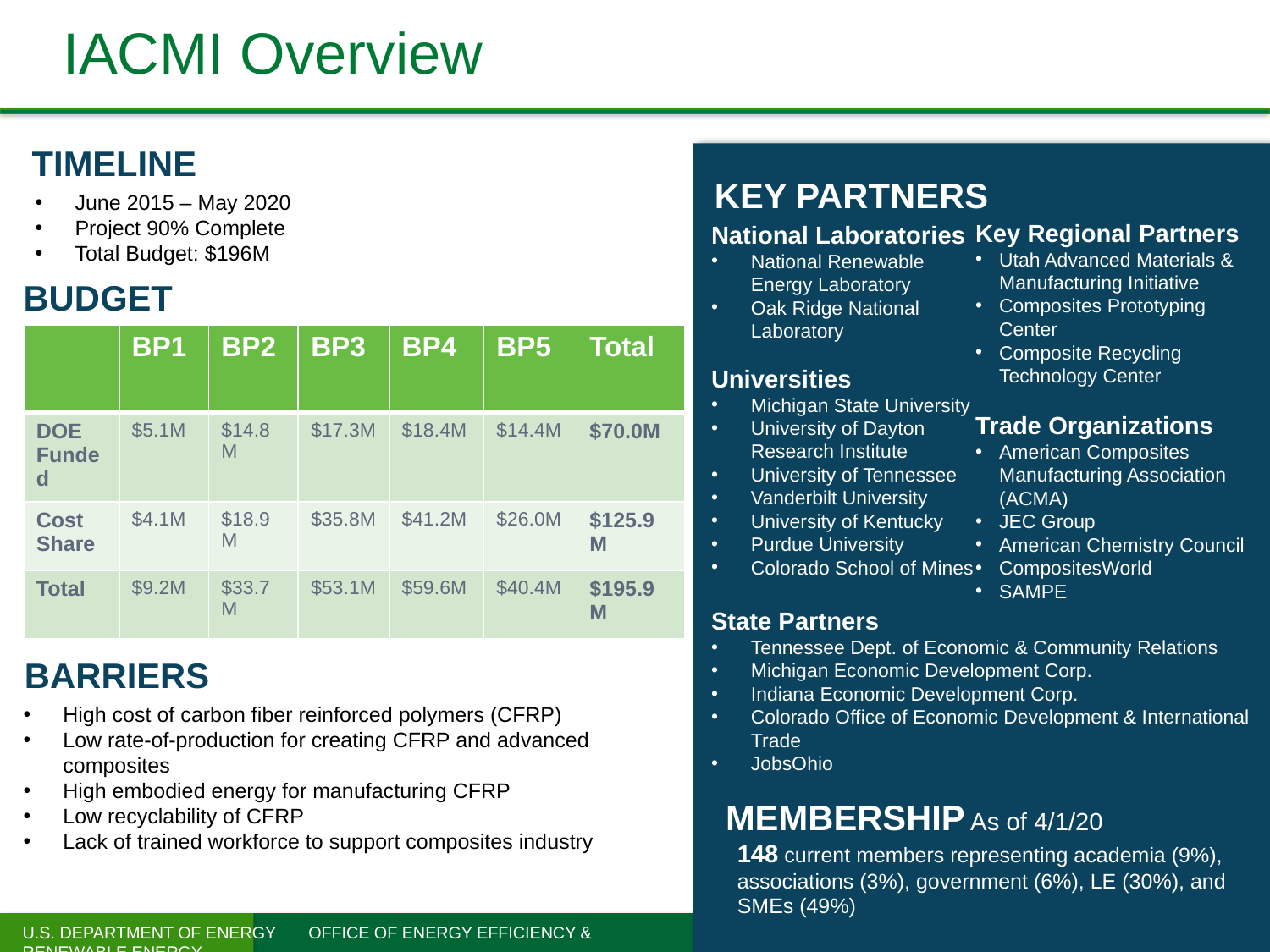

# IACMI Overview
TIMELINE

KEY PARTNERS
June 2015 – May 2020
Project 90% Complete
Total Budget: $196M
Key Regional Partners
Utah Advanced Materials & Manufacturing Initiative
Composites Prototyping Center
Composite Recycling Technology Center

Trade Organizations
American Composites Manufacturing Association (ACMA)
JEC Group
American Chemistry Council
CompositesWorld
SAMPE
National Laboratories
National Renewable Energy Laboratory
Oak Ridge National Laboratory

Universities
Michigan State University
University of Dayton Research Institute
University of Tennessee
Vanderbilt University
University of Kentucky
Purdue University
Colorado School of Mines
BUDGET
|  | BP1 | BP2 | BP3 | BP4 | BP5 | Total |
| --- | --- | --- | --- | --- | --- | --- |
| DOE Funded | $5.1M | $14.8M | $17.3M | $18.4M | $14.4M | $70.0M |
| Cost Share | $4.1M | $18.9M | $35.8M | $41.2M | $26.0M | $125.9M |
| Total | $9.2M | $33.7M | $53.1M | $59.6M | $40.4M | $195.9M |
State Partners
Tennessee Dept. of Economic & Community Relations
Michigan Economic Development Corp.
Indiana Economic Development Corp.
Colorado Office of Economic Development & International Trade
JobsOhio
BARRIERS
High cost of carbon fiber reinforced polymers (CFRP)
Low rate-of-production for creating CFRP and advanced composites
High embodied energy for manufacturing CFRP
Low recyclability of CFRP
Lack of trained workforce to support composites industry
MEMBERSHIP As of 4/1/20
148 current members representing academia (9%), associations (3%), government (6%), LE (30%), and SMEs (49%)